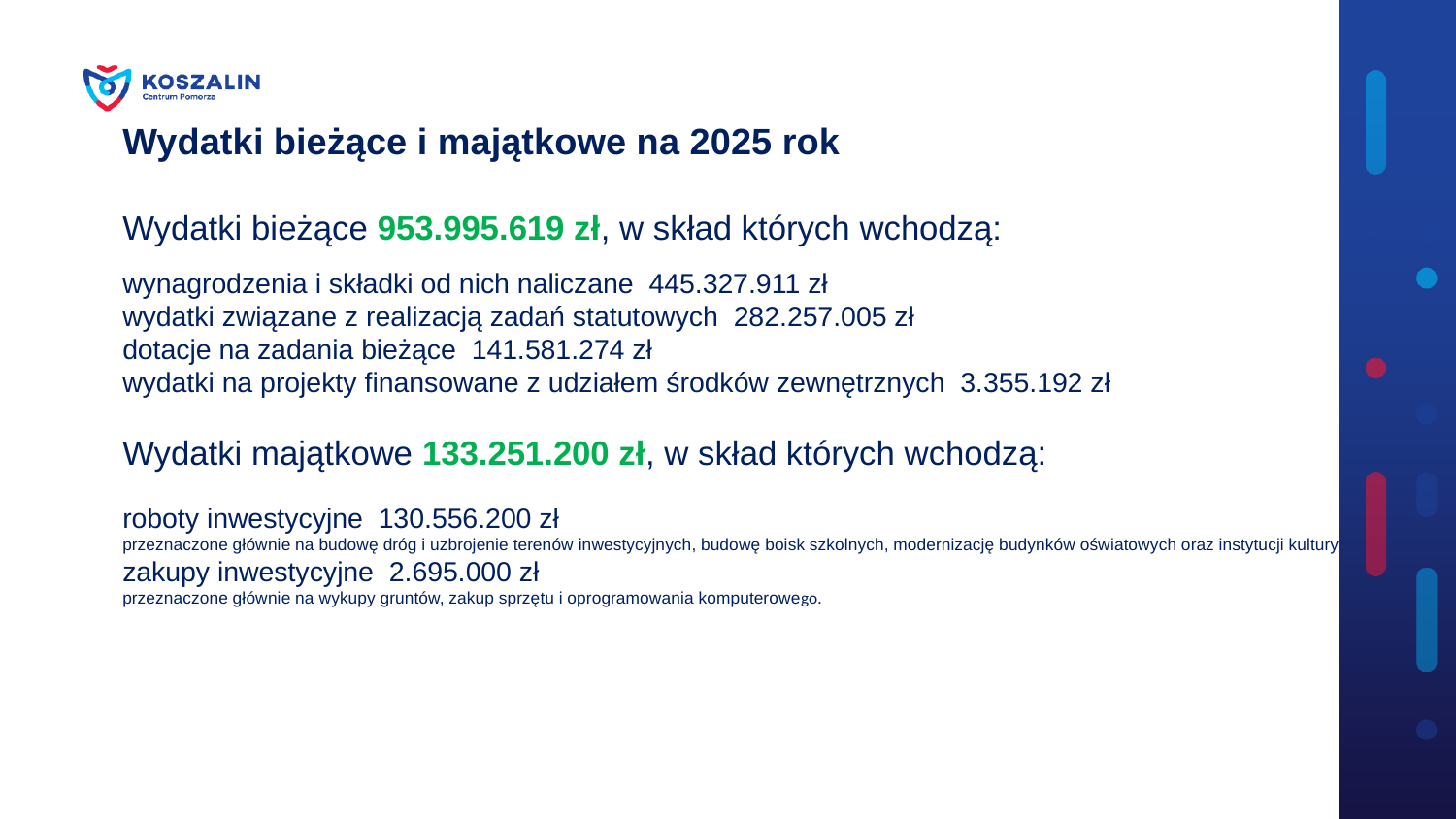

# Wydatki bieżące i majątkowe na 2025 rok Wydatki bieżące 953.995.619 zł, w skład których wchodzą: wynagrodzenia i składki od nich naliczane  445.327.911 zł wydatki związane z realizacją zadań statutowych  282.257.005 zł dotacje na zadania bieżące  141.581.274 zł wydatki na projekty finansowane z udziałem środków zewnętrznych  3.355.192 zł Wydatki majątkowe 133.251.200 zł, w skład których wchodzą: roboty inwestycyjne  130.556.200 zł przeznaczone głównie na budowę dróg i uzbrojenie terenów inwestycyjnych, budowę boisk szkolnych, modernizację budynków oświatowych oraz instytucji kultury zakupy inwestycyjne  2.695.000 zł przeznaczone głównie na wykupy gruntów, zakup sprzętu i oprogramowania komputerowego.